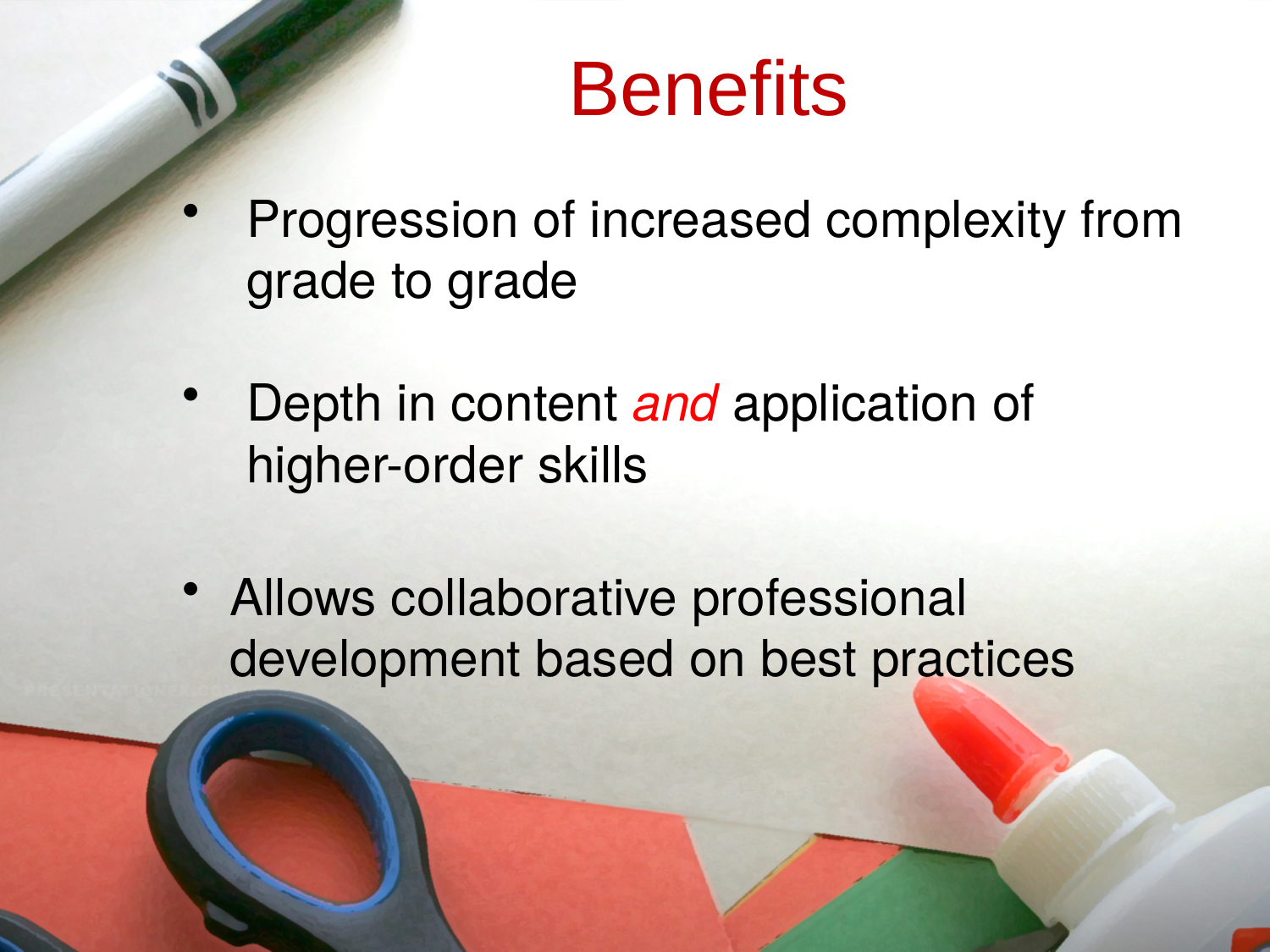

# Benefits
Progression of increased complexity from grade to grade

Depth in content and application of      higher-order skills

Allows collaborative professional development based on best practices